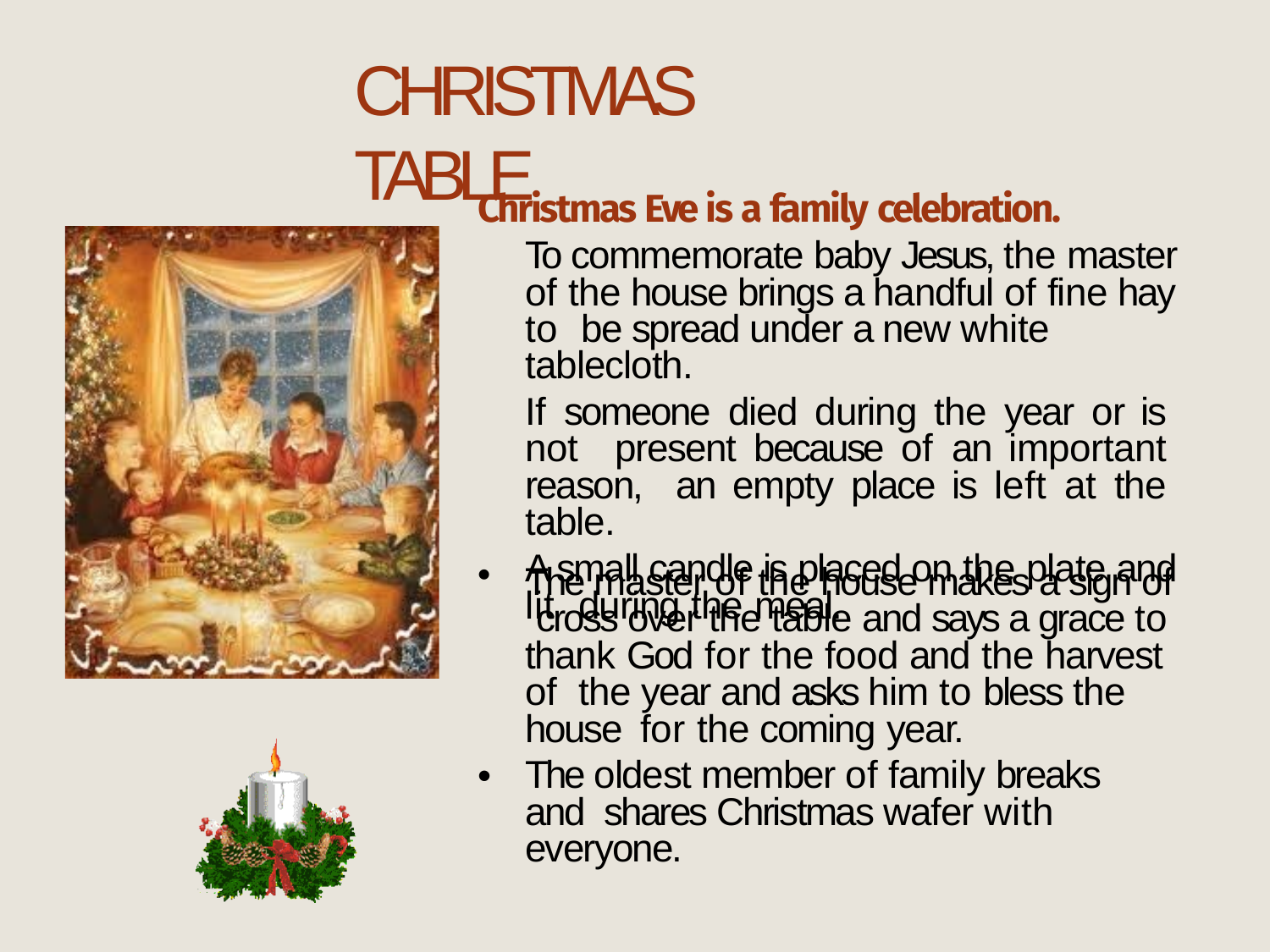

# CHRISTMAS TABLE
Christmas Eve is a family celebration.
To commemorate baby Jesus, the master  of the house brings a handful of fine hay to  be spread under a new white tablecloth.
If someone died during the year or is not  present because of an important reason,  an empty place is left at the table.
A small candle is placed on the plate and lit  during the meal.

The master of the house makes a sign of  cross over the table and says a grace to  thank God for the food and the harvest of  the year and asks him to bless the house  for the coming year.
The oldest member of family breaks and  shares Christmas wafer with everyone.

•